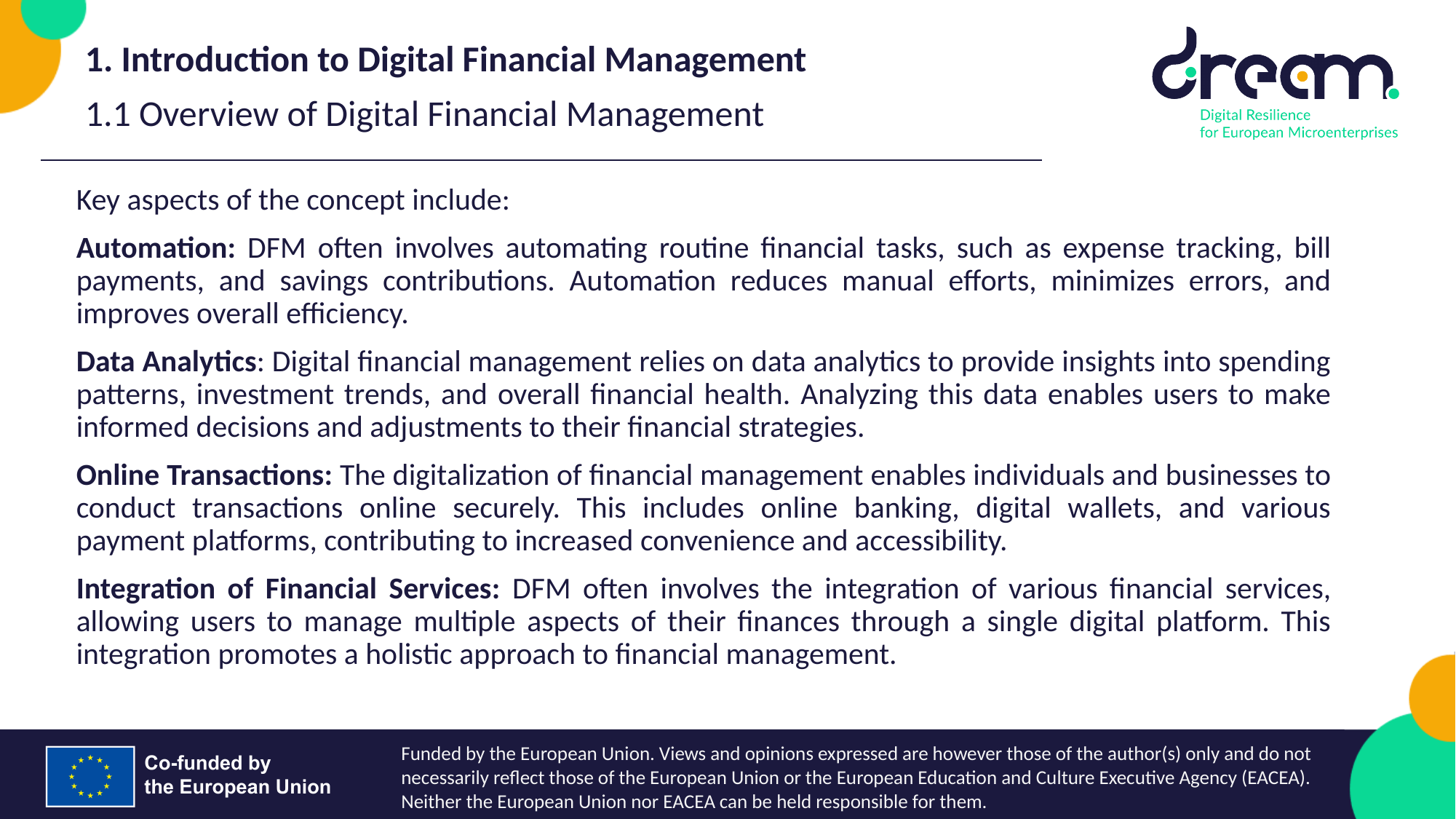

1. Introduction to Digital Financial Management
1.1 Overview of Digital Financial Management
Key aspects of the concept include:
Automation: DFM often involves automating routine financial tasks, such as expense tracking, bill payments, and savings contributions. Automation reduces manual efforts, minimizes errors, and improves overall efficiency.
Data Analytics: Digital financial management relies on data analytics to provide insights into spending patterns, investment trends, and overall financial health. Analyzing this data enables users to make informed decisions and adjustments to their financial strategies.
Online Transactions: The digitalization of financial management enables individuals and businesses to conduct transactions online securely. This includes online banking, digital wallets, and various payment platforms, contributing to increased convenience and accessibility.
Integration of Financial Services: DFM often involves the integration of various financial services, allowing users to manage multiple aspects of their finances through a single digital platform. This integration promotes a holistic approach to financial management.